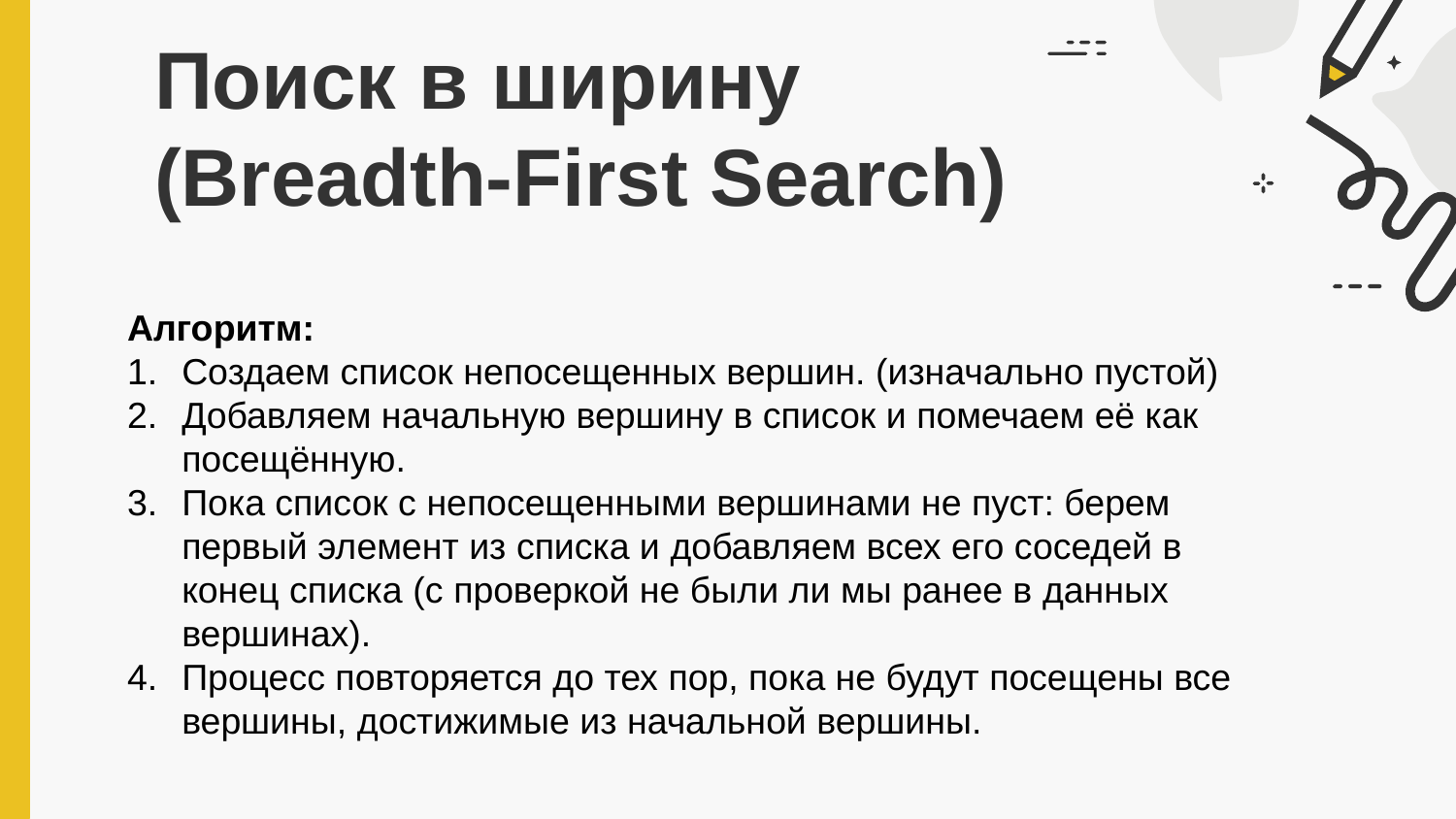

# Поиск в ширину (Breadth-First Search)
Алгоритм:
Создаем список непосещенных вершин. (изначально пустой)
Добавляем начальную вершину в список и помечаем её как посещённую.
Пока список с непосещенными вершинами не пуст: берем первый элемент из списка и добавляем всех его соседей в конец списка (c проверкой не были ли мы ранее в данных вершинах).
Процесс повторяется до тех пор, пока не будут посещены все вершины, достижимые из начальной вершины.